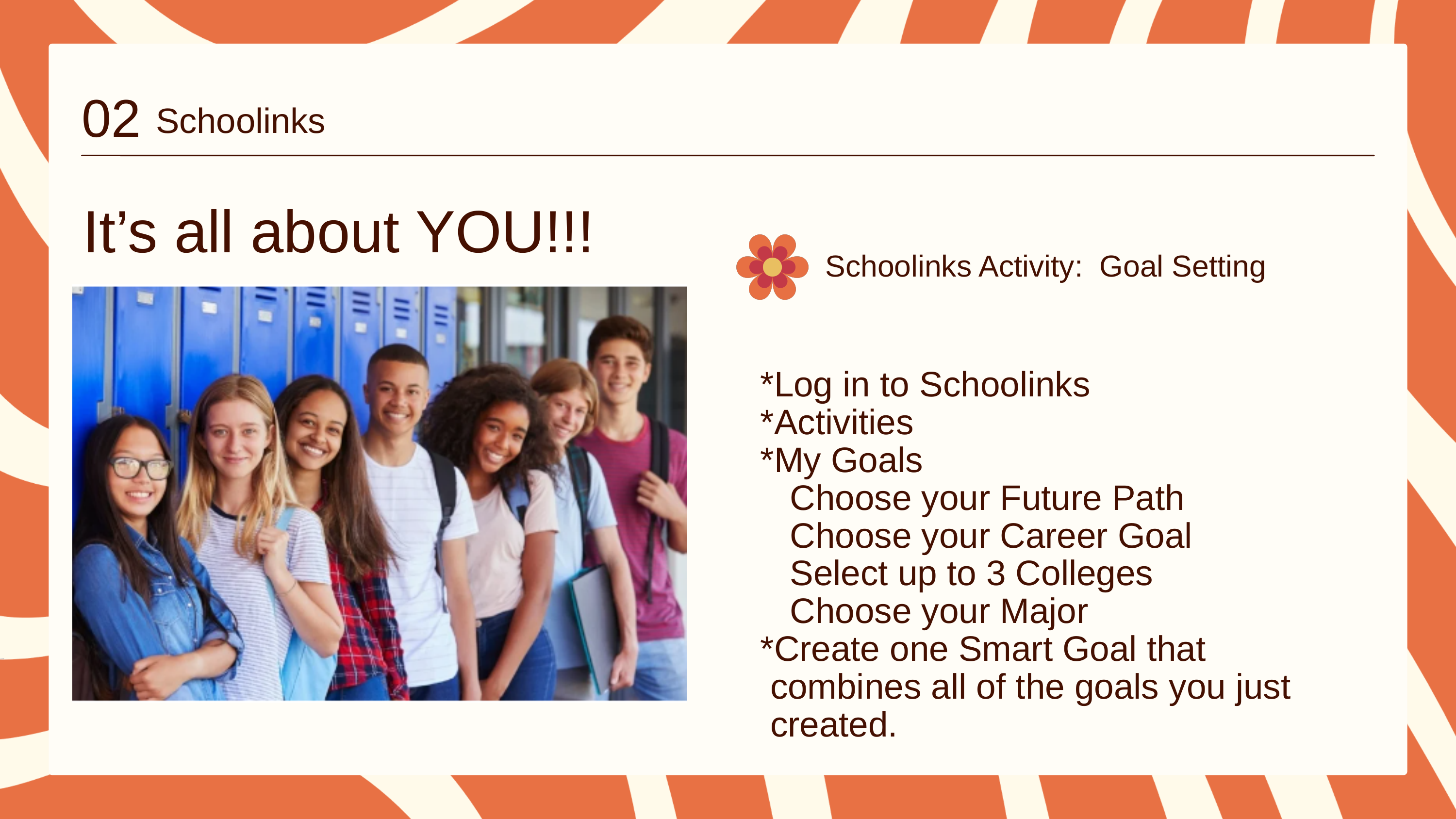

02
Schoolinks

It’s all about YOU!!!

Schoolinks Activity:  Goal Setting

*Log in to Schoolinks
*Activities
*My Goals
   Choose your Future Path
   Choose your Career Goal
   Select up to 3 Colleges
   Choose your Major
*Create one Smart Goal that
 combines all of the goals you just
 created.